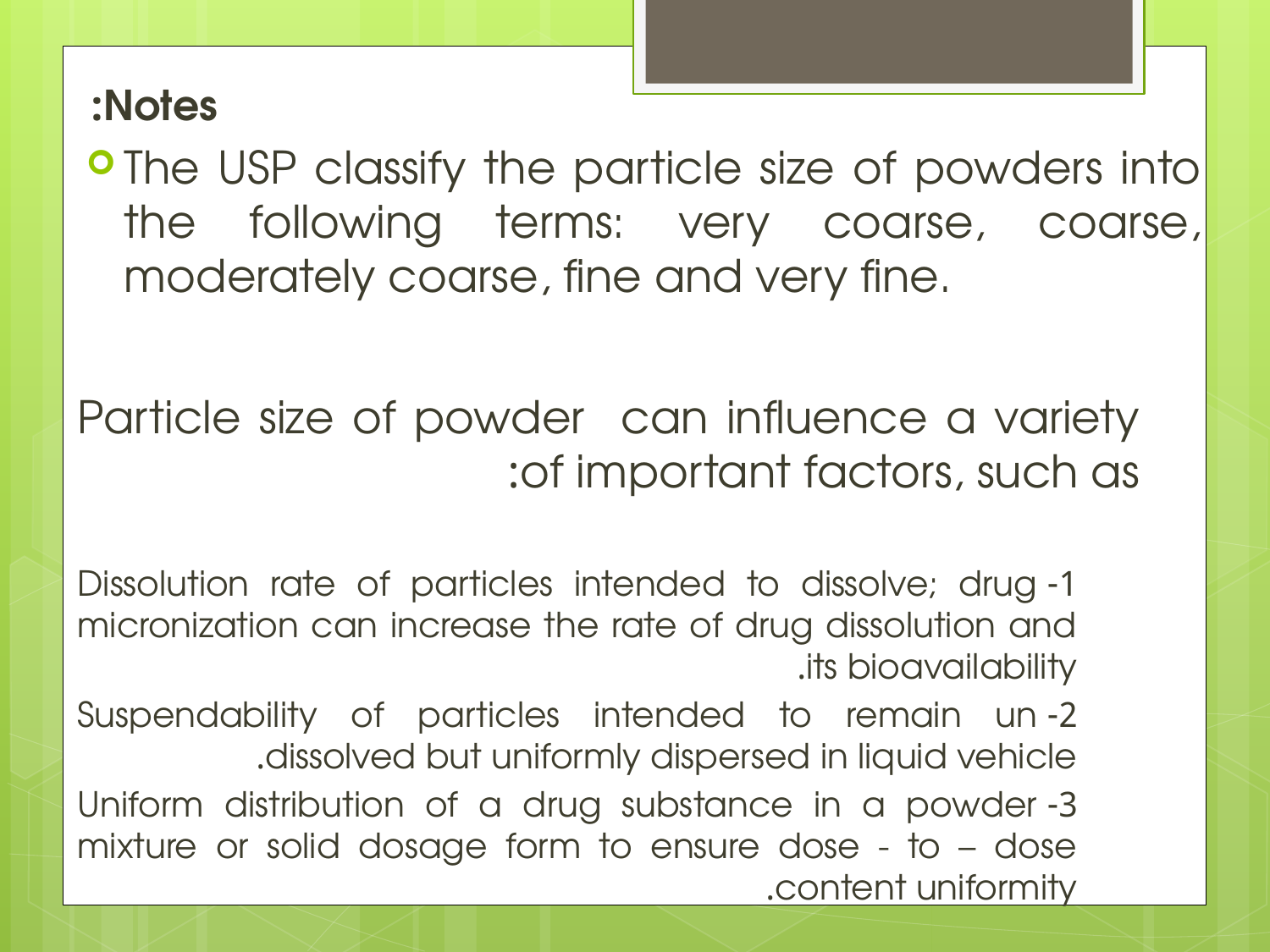

Notes:
The USP classify the particle size of powders into the following terms: very coarse, coarse, moderately coarse, fine and very fine.

Particle size of powder  can influence a variety of important factors, such as:

1- Dissolution rate of particles intended to dissolve; drug micronization can increase the rate of drug dissolution and its bioavailability.
2- Suspendability of particles intended to remain un dissolved but uniformly dispersed in liquid vehicle.
3- Uniform distribution of a drug substance in a powder mixture or solid dosage form to ensure dose - to – dose content uniformity.